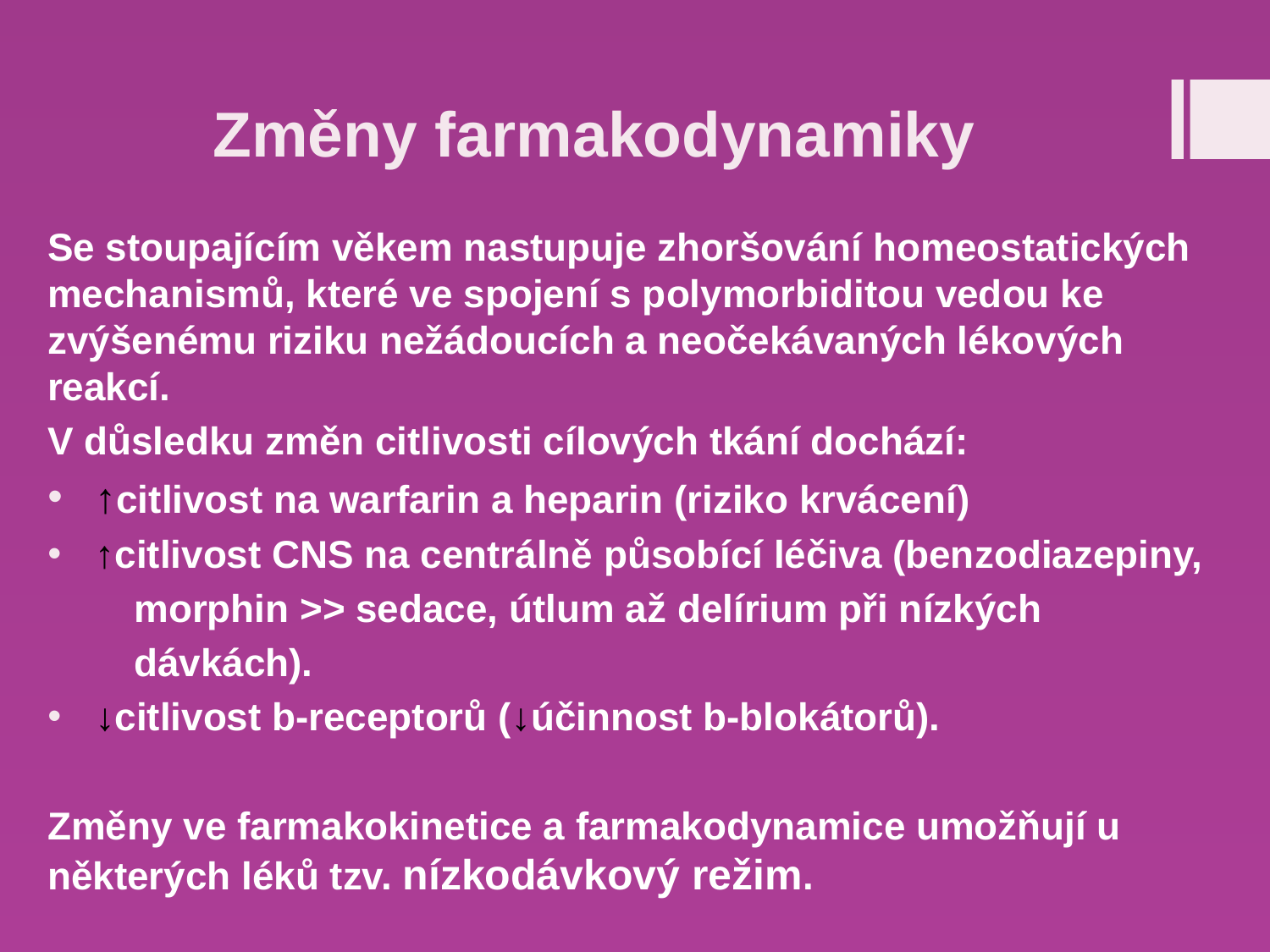

# Změny farmakodynamiky
Se stoupajícím věkem nastupuje zhoršování homeostatických mechanismů, které ve spojení s polymorbiditou vedou ke zvýšenému riziku nežádoucích a neočekávaných lékových reakcí.
V důsledku změn citlivosti cílových tkání dochází:
↑citlivost na warfarin a heparin (riziko krvácení)
↑citlivost CNS na centrálně působící léčiva (benzodiazepiny,
        morphin >> sedace, útlum až delírium při nízkých
        dávkách).
↓citlivost b-receptorů (↓účinnost b-blokátorů).

Změny ve farmakokinetice a farmakodynamice umožňují u některých léků tzv. nízkodávkový režim.